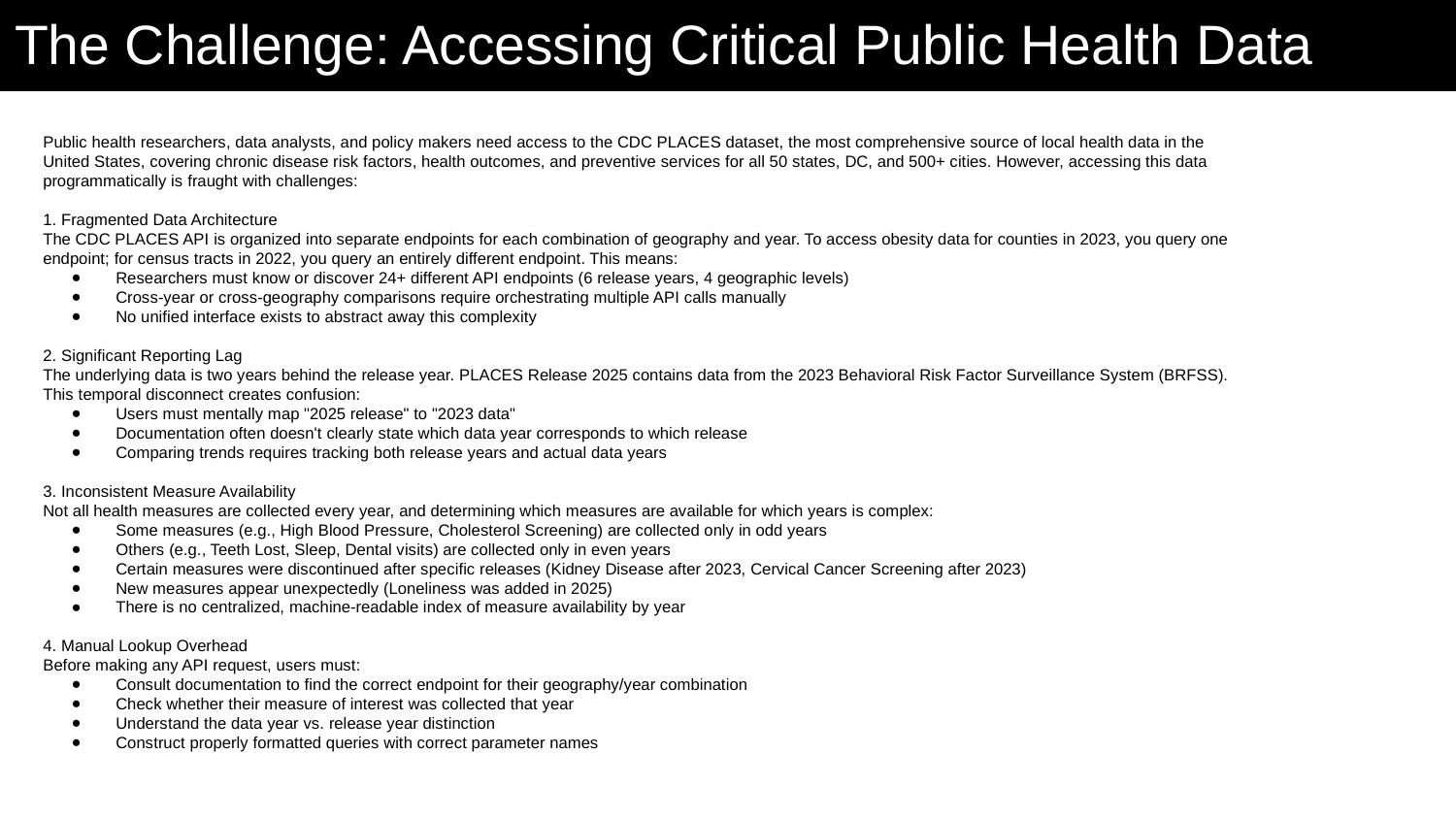

# The Challenge: Accessing Critical Public Health Data
Public health researchers, data analysts, and policy makers need access to the CDC PLACES dataset, the most comprehensive source of local health data in the United States, covering chronic disease risk factors, health outcomes, and preventive services for all 50 states, DC, and 500+ cities. However, accessing this data programmatically is fraught with challenges:

1. Fragmented Data Architecture
The CDC PLACES API is organized into separate endpoints for each combination of geography and year. To access obesity data for counties in 2023, you query one endpoint; for census tracts in 2022, you query an entirely different endpoint. This means:
Researchers must know or discover 24+ different API endpoints (6 release years, 4 geographic levels)
Cross-year or cross-geography comparisons require orchestrating multiple API calls manually
No unified interface exists to abstract away this complexity

2. Significant Reporting Lag
The underlying data is two years behind the release year. PLACES Release 2025 contains data from the 2023 Behavioral Risk Factor Surveillance System (BRFSS). This temporal disconnect creates confusion:
Users must mentally map "2025 release" to "2023 data"
Documentation often doesn't clearly state which data year corresponds to which release
Comparing trends requires tracking both release years and actual data years

3. Inconsistent Measure Availability
Not all health measures are collected every year, and determining which measures are available for which years is complex:
Some measures (e.g., High Blood Pressure, Cholesterol Screening) are collected only in odd years
Others (e.g., Teeth Lost, Sleep, Dental visits) are collected only in even years
Certain measures were discontinued after specific releases (Kidney Disease after 2023, Cervical Cancer Screening after 2023)
New measures appear unexpectedly (Loneliness was added in 2025)
There is no centralized, machine-readable index of measure availability by year

4. Manual Lookup Overhead
Before making any API request, users must:
Consult documentation to find the correct endpoint for their geography/year combination
Check whether their measure of interest was collected that year
Understand the data year vs. release year distinction
Construct properly formatted queries with correct parameter names